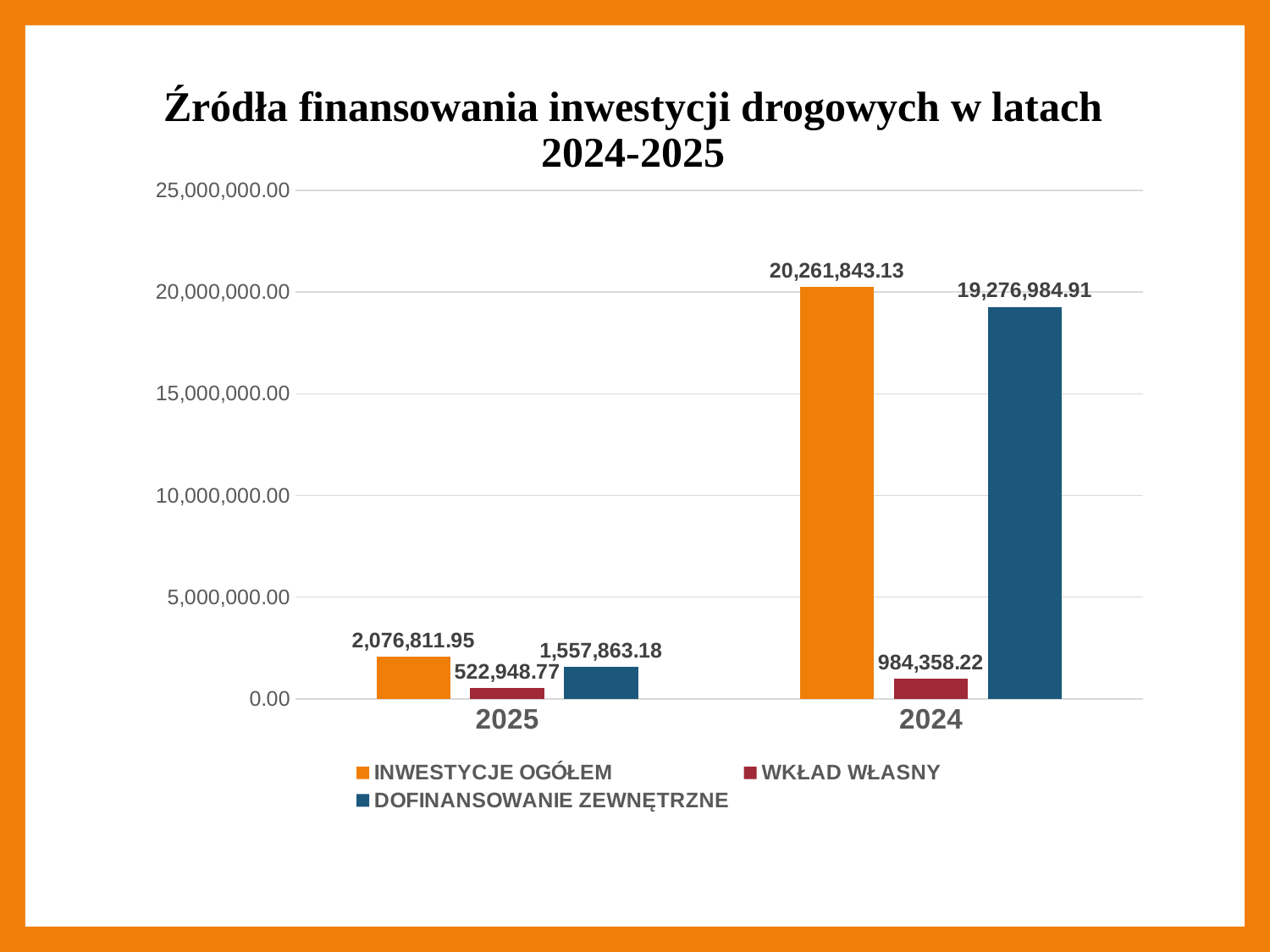

# Źródła finansowania inwestycji drogowych w latach 2024-2025

### Chart

| Category | INWESTYCJE OGÓŁEM | WKŁAD WŁASNY | DOFINANSOWANIE ZEWNĘTRZNE |
|---|---|---|---|
| 2025 | 2076811.95 | 522948.77 | 1557863.18 |
| 2024 | 20261843.13 | 984358.22 | 19276984.91 |